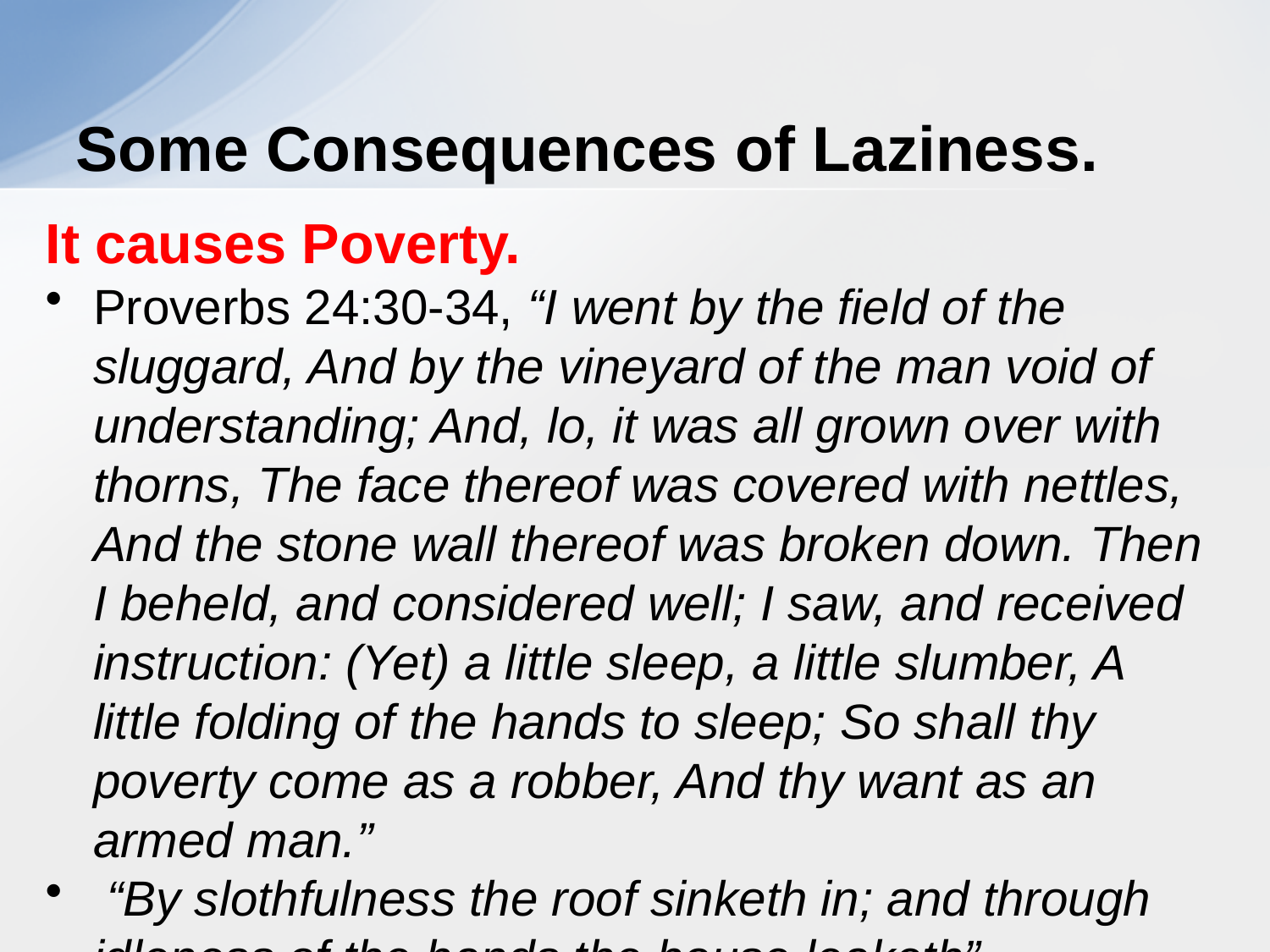

# Some Consequences of Laziness.
It causes Poverty.
Proverbs 24:30-34, “I went by the field of the sluggard, And by the vineyard of the man void of understanding; And, lo, it was all grown over with thorns, The face thereof was covered with nettles, And the stone wall thereof was broken down. Then I beheld, and considered well; I saw, and received instruction: (Yet) a little sleep, a little slumber, A little folding of the hands to sleep; So shall thy poverty come as a robber, And thy want as an armed man.”
 “By slothfulness the roof sinketh in; and through idleness of the hands the house leaketh” Ecclesiastes 10:18